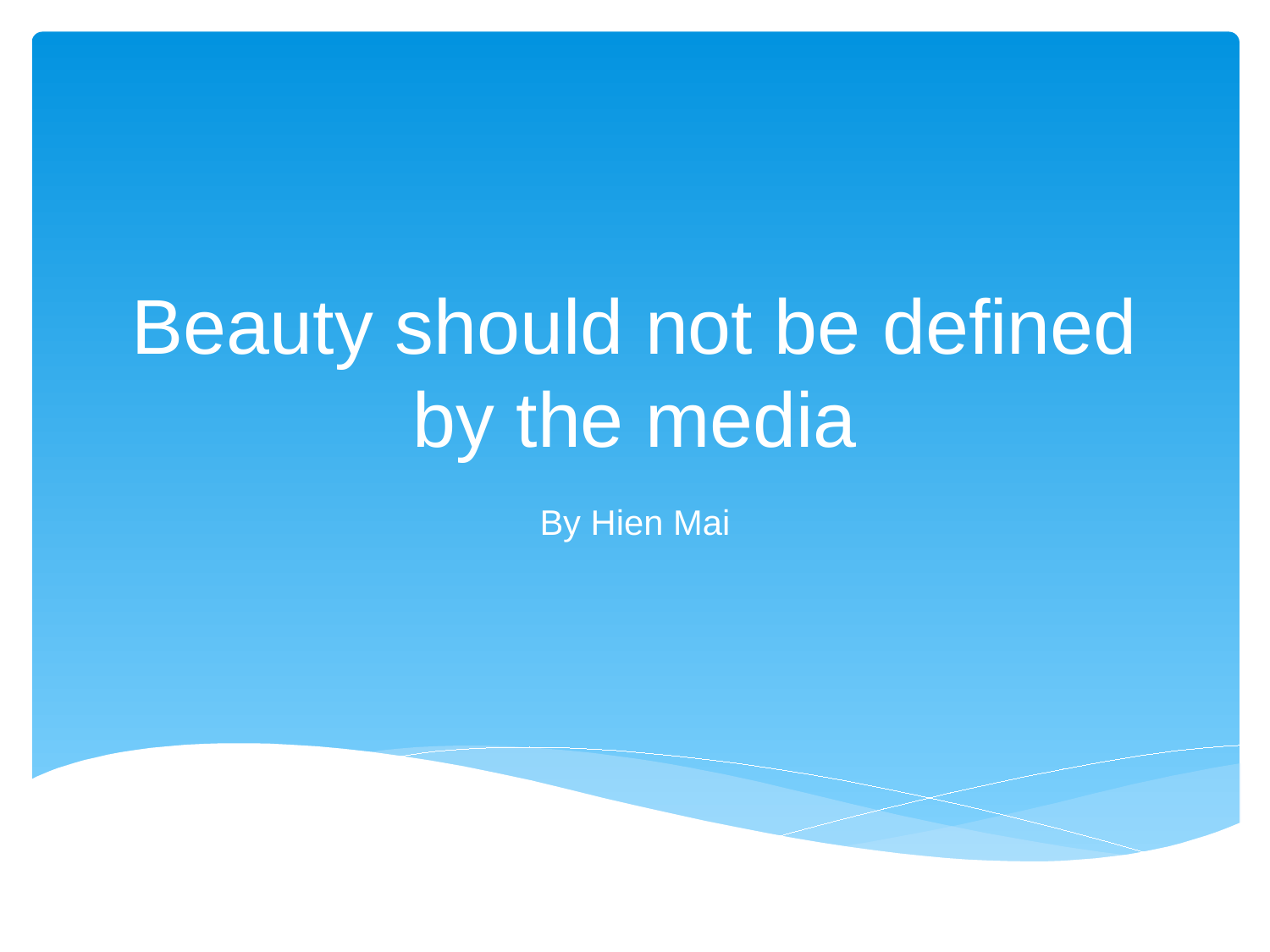

# Beauty should not be defined by the media
By Hien Mai